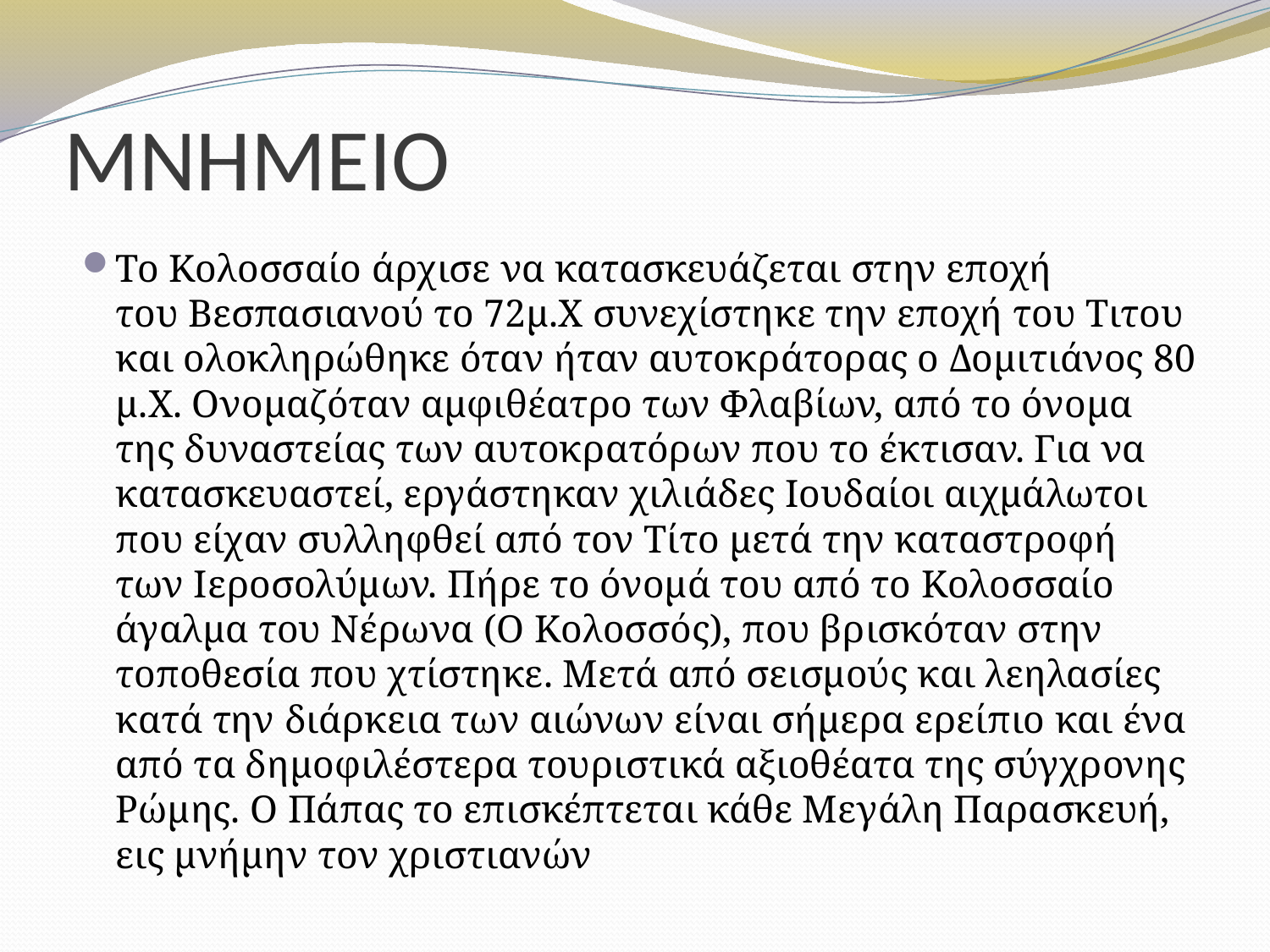

# ΜΝΗΜΕΙΟ
Το Κολοσσαίο άρχισε να κατασκευάζεται στην εποχή του Βεσπασιανού το 72μ.Χ συνεχίστηκε την εποχή του Τιτου και ολοκληρώθηκε όταν ήταν αυτοκράτορας ο Δομιτιάνος 80 μ.Χ. Ονομαζόταν αμφιθέατρο των Φλαβίων, από το όνομα της δυναστείας των αυτοκρατόρων που το έκτισαν. Για να κατασκευαστεί, εργάστηκαν χιλιάδες Ιουδαίοι αιχμάλωτοι που είχαν συλληφθεί από τον Τίτο μετά την καταστροφή των Ιεροσολύμων. Πήρε το όνομά του από το Κολοσσαίο άγαλμα του Νέρωνα (Ο Κολοσσός), που βρισκόταν στην τοποθεσία που χτίστηκε. Μετά από σεισμούς και λεηλασίες κατά την διάρκεια των αιώνων είναι σήμερα ερείπιο και ένα από τα δημοφιλέστερα τουριστικά αξιοθέατα της σύγχρονης Ρώμης. Ο Πάπας το επισκέπτεται κάθε Μεγάλη Παρασκευή, εις μνήμην τον χριστιανών